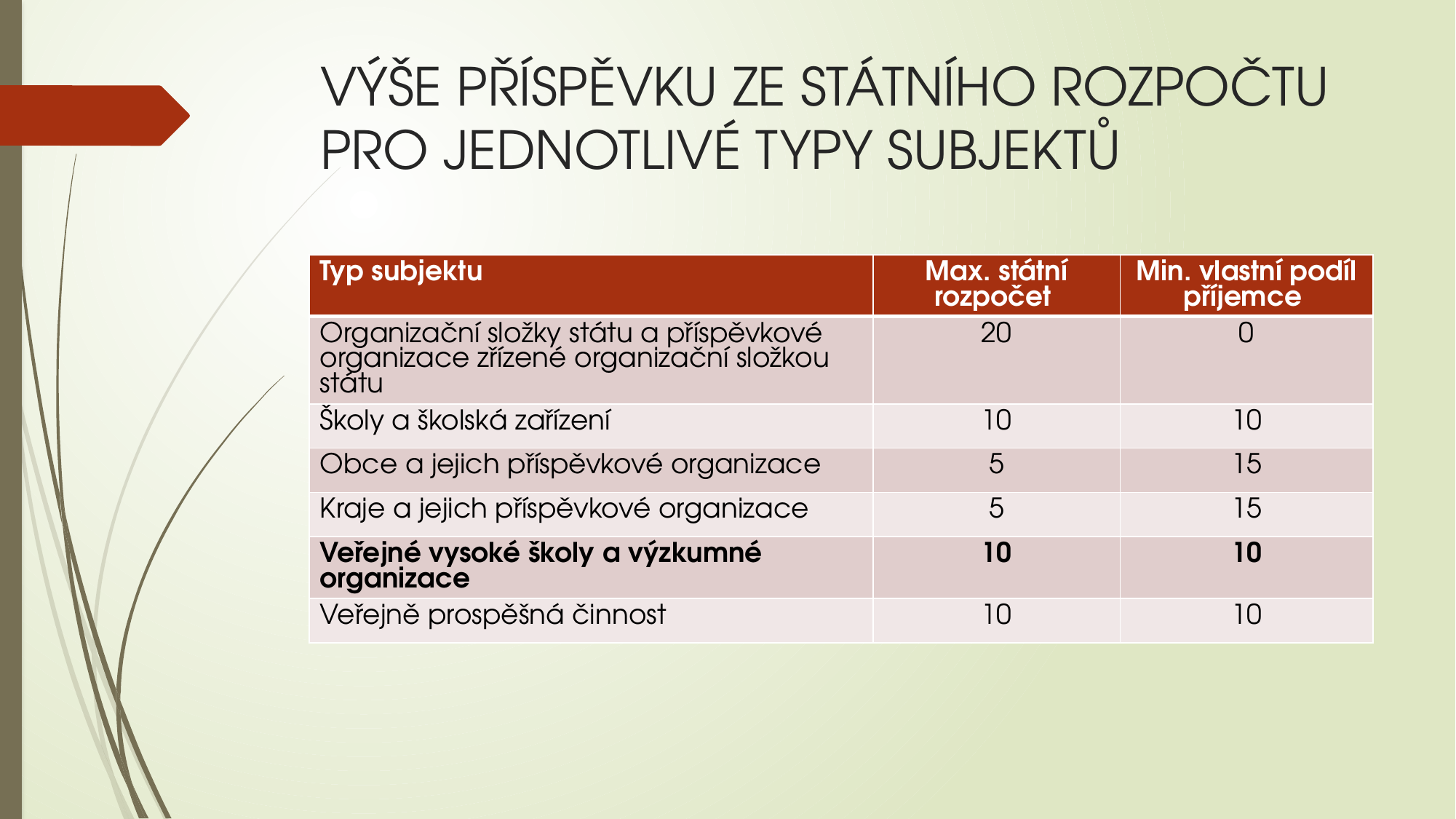

# VÝŠE PŘÍSPĚVKU ZE STÁTNÍHO ROZPOČTU PRO JEDNOTLIVÉ TYPY SUBJEKTŮ
| Typ subjektu | Max. státní rozpočet | Min. vlastní podíl příjemce |
| --- | --- | --- |
| Organizační složky státu a příspěvkové organizace zřízené organizační složkou státu | 20 | 0 |
| Školy a školská zařízení | 10 | 10 |
| Obce a jejich příspěvkové organizace | 5 | 15 |
| Kraje a jejich příspěvkové organizace | 5 | 15 |
| Veřejné vysoké školy a výzkumné organizace | 10 | 10 |
| Veřejně prospěšná činnost | 10 | 10 |